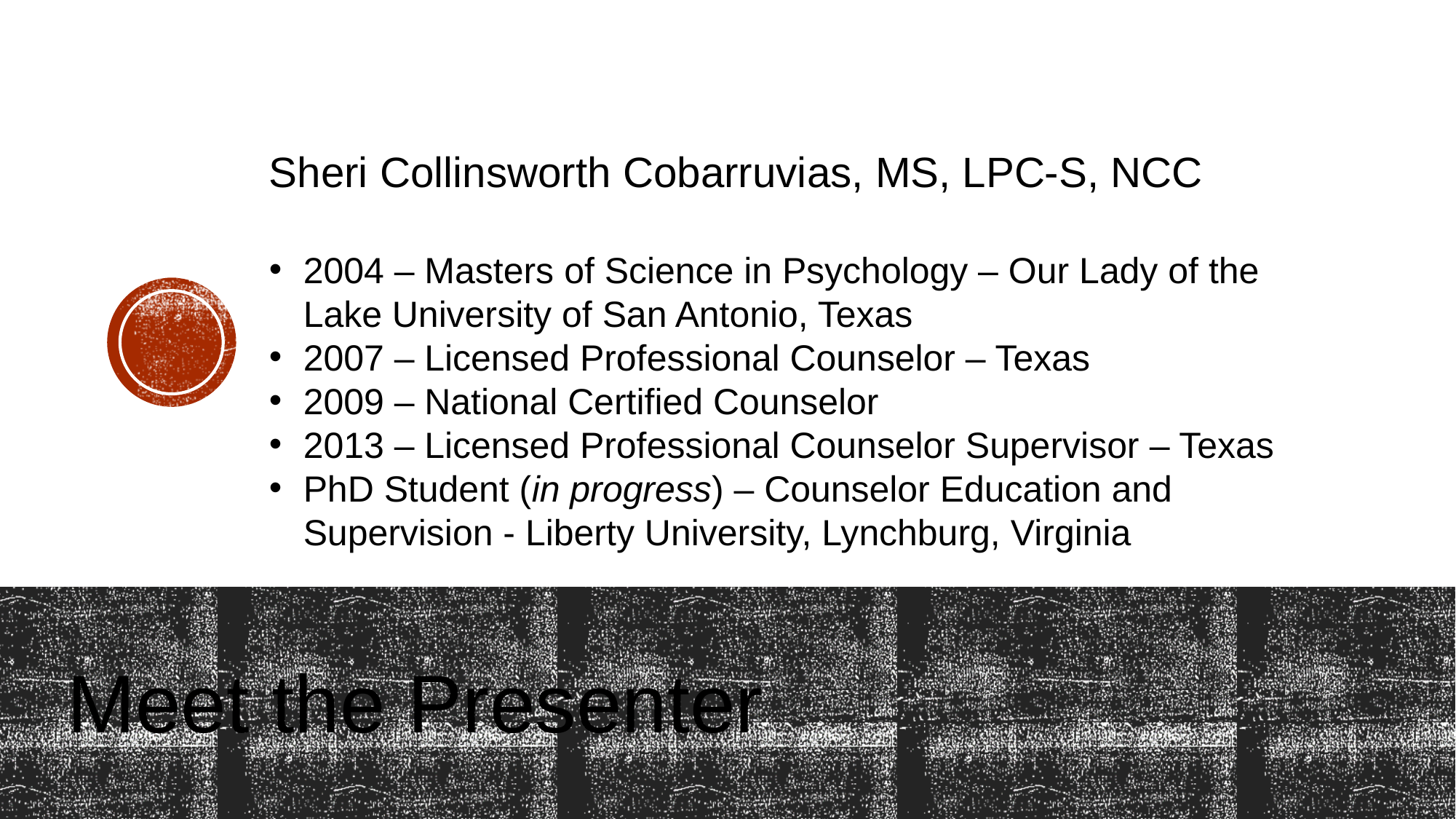

Sheri Collinsworth Cobarruvias, MS, LPC-S, NCC

2004 – Masters of Science in Psychology – Our Lady of the Lake University of San Antonio, Texas
2007 – Licensed Professional Counselor – Texas
2009 – National Certified Counselor
2013 – Licensed Professional Counselor Supervisor – Texas
PhD Student (in progress) – Counselor Education and Supervision - Liberty University, Lynchburg, Virginia
Meet the Presenter